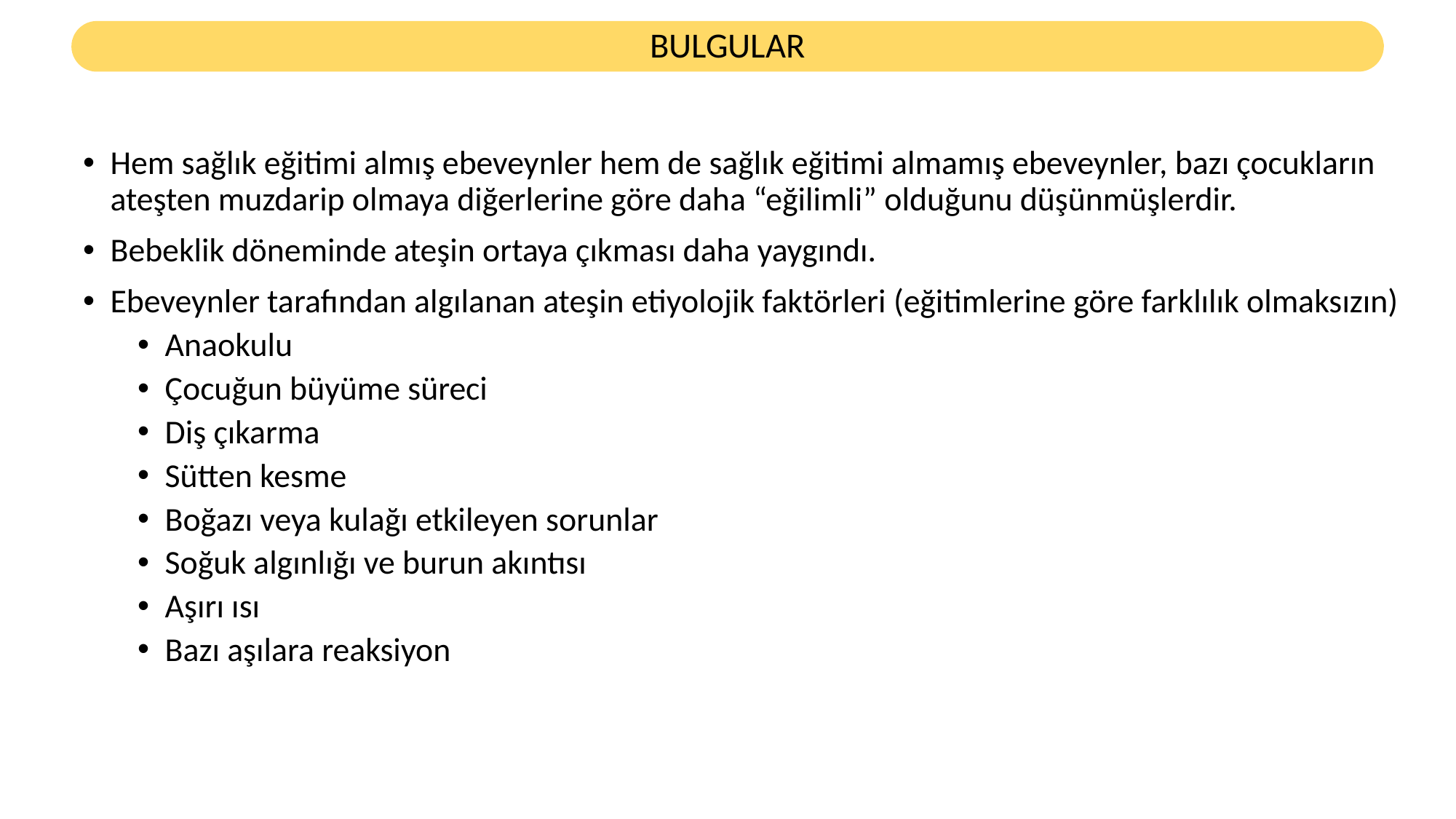

# BULGULAR
Hem sağlık eğitimi almış ebeveynler hem de sağlık eğitimi almamış ebeveynler, bazı çocukların ateşten muzdarip olmaya diğerlerine göre daha “eğilimli” olduğunu düşünmüşlerdir.
Bebeklik döneminde ateşin ortaya çıkması daha yaygındı.
Ebeveynler tarafından algılanan ateşin etiyolojik faktörleri (eğitimlerine göre farklılık olmaksızın)
Anaokulu
Çocuğun büyüme süreci
Diş çıkarma
Sütten kesme
Boğazı veya kulağı etkileyen sorunlar
Soğuk algınlığı ve burun akıntısı
Aşırı ısı
Bazı aşılara reaksiyon